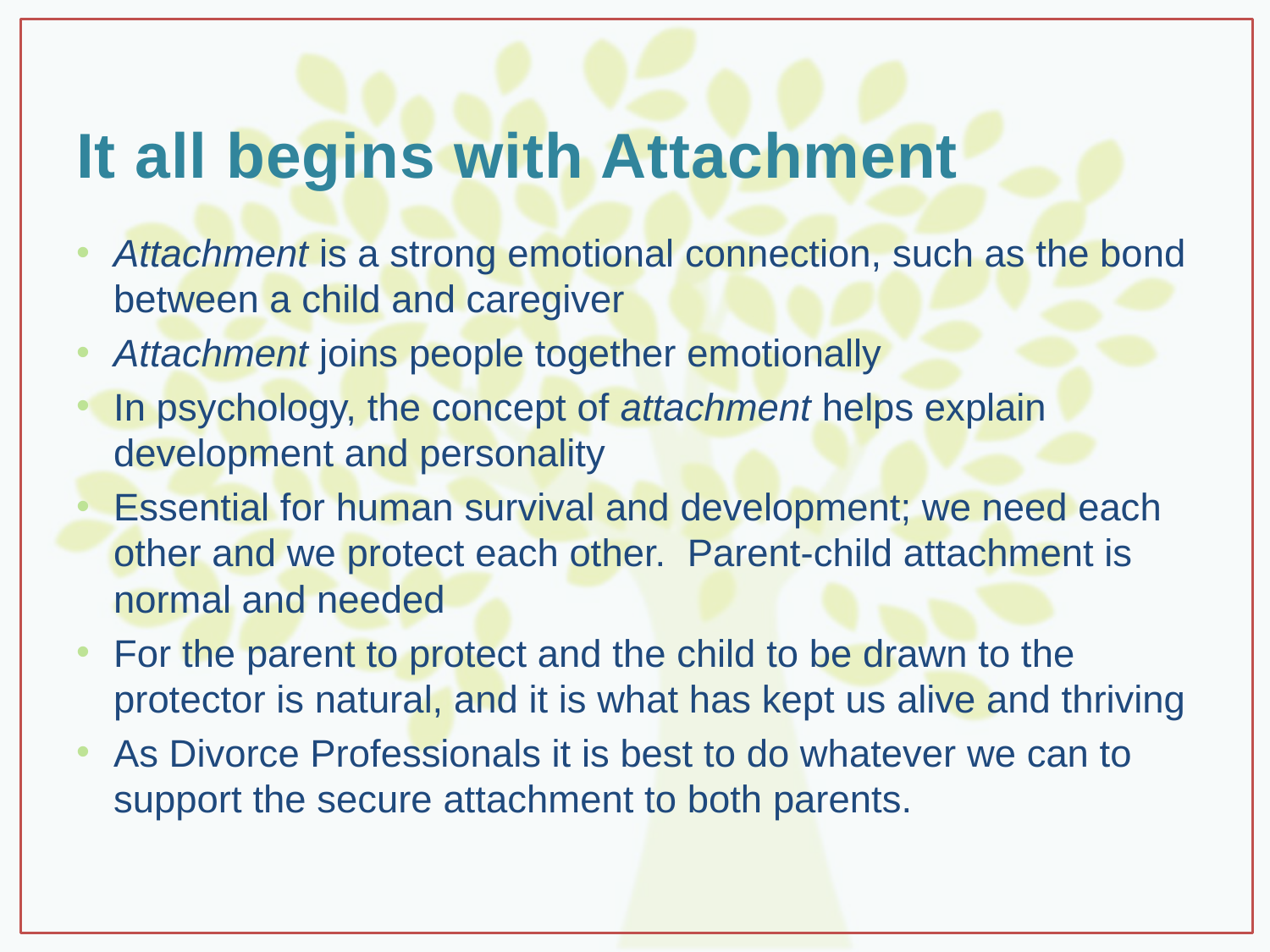

# It all begins with Attachment
Attachment is a strong emotional connection, such as the bond between a child and caregiver
Attachment joins people together emotionally
In psychology, the concept of attachment helps explain development and personality
Essential for human survival and development; we need each other and we protect each other.  Parent-child attachment is normal and needed
For the parent to protect and the child to be drawn to the protector is natural, and it is what has kept us alive and thriving
As Divorce Professionals it is best to do whatever we can to support the secure attachment to both parents.